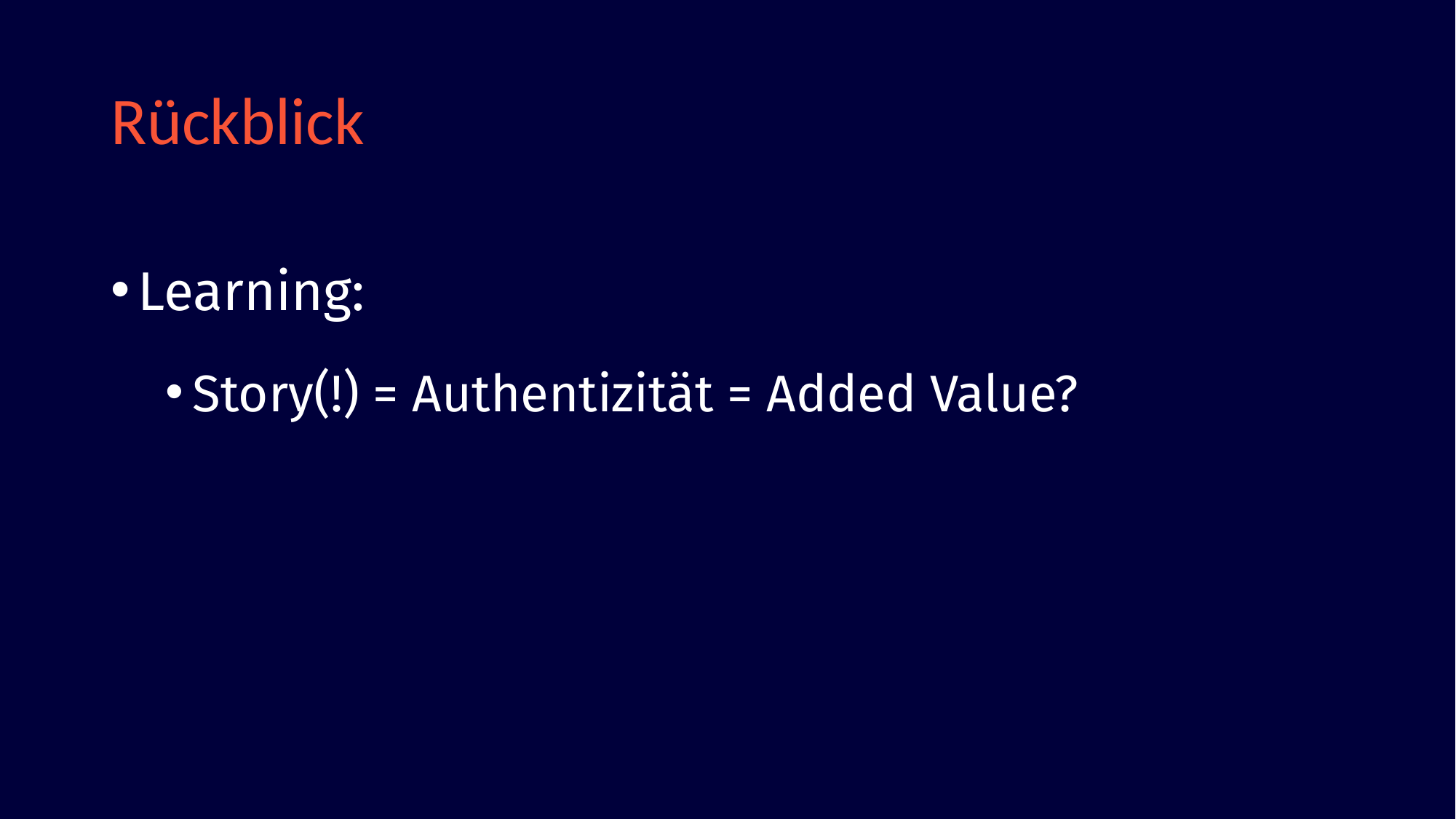

# Rückblick
Learning:
Story(!) = Authentizität = Added Value?